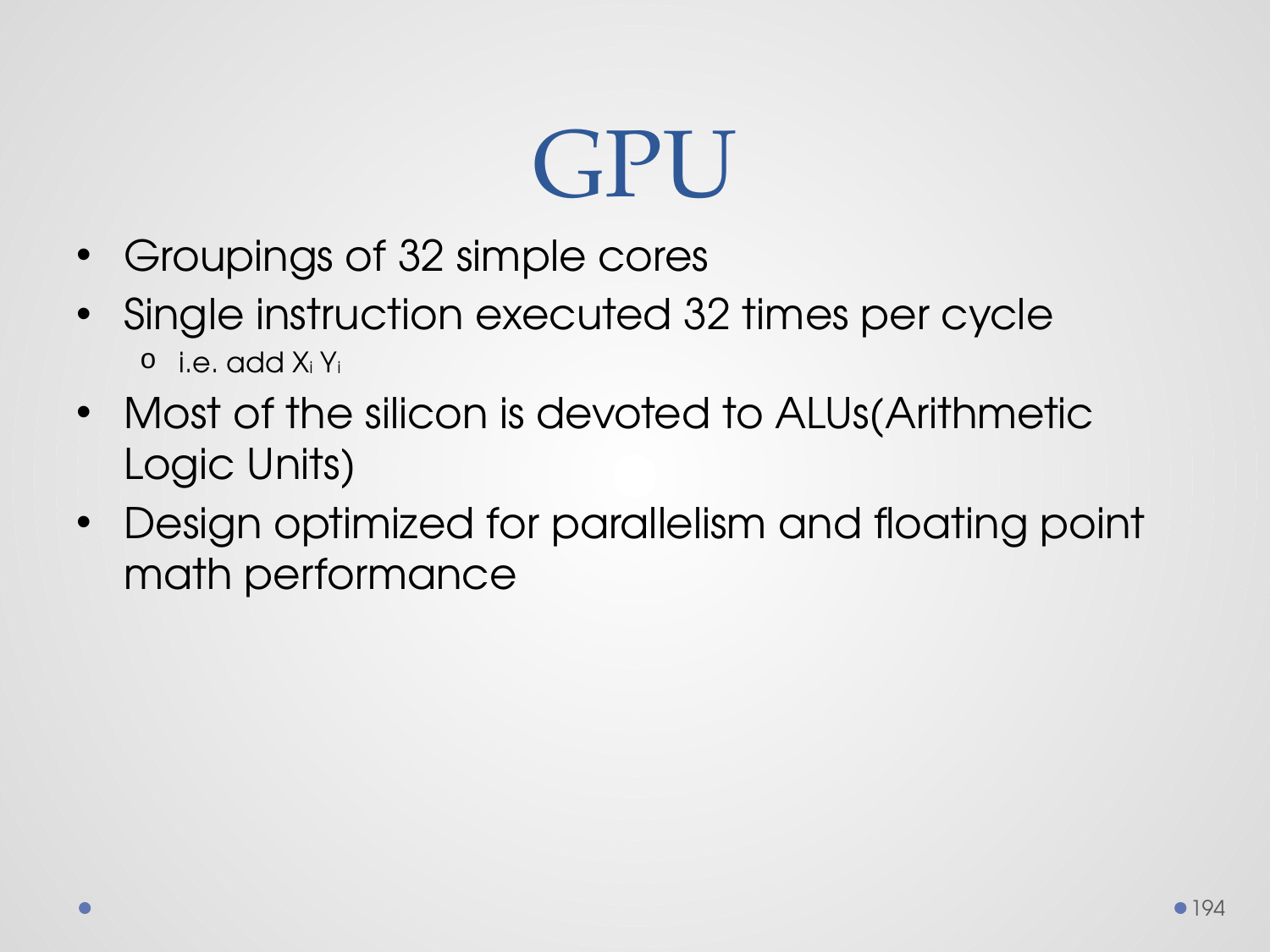

# GPU
Groupings of 32 simple cores
Single instruction executed 32 times per cycle
i.e. add Xi Yi
Most of the silicon is devoted to ALUs(Arithmetic Logic Units)
Design optimized for parallelism and floating point math performance
194